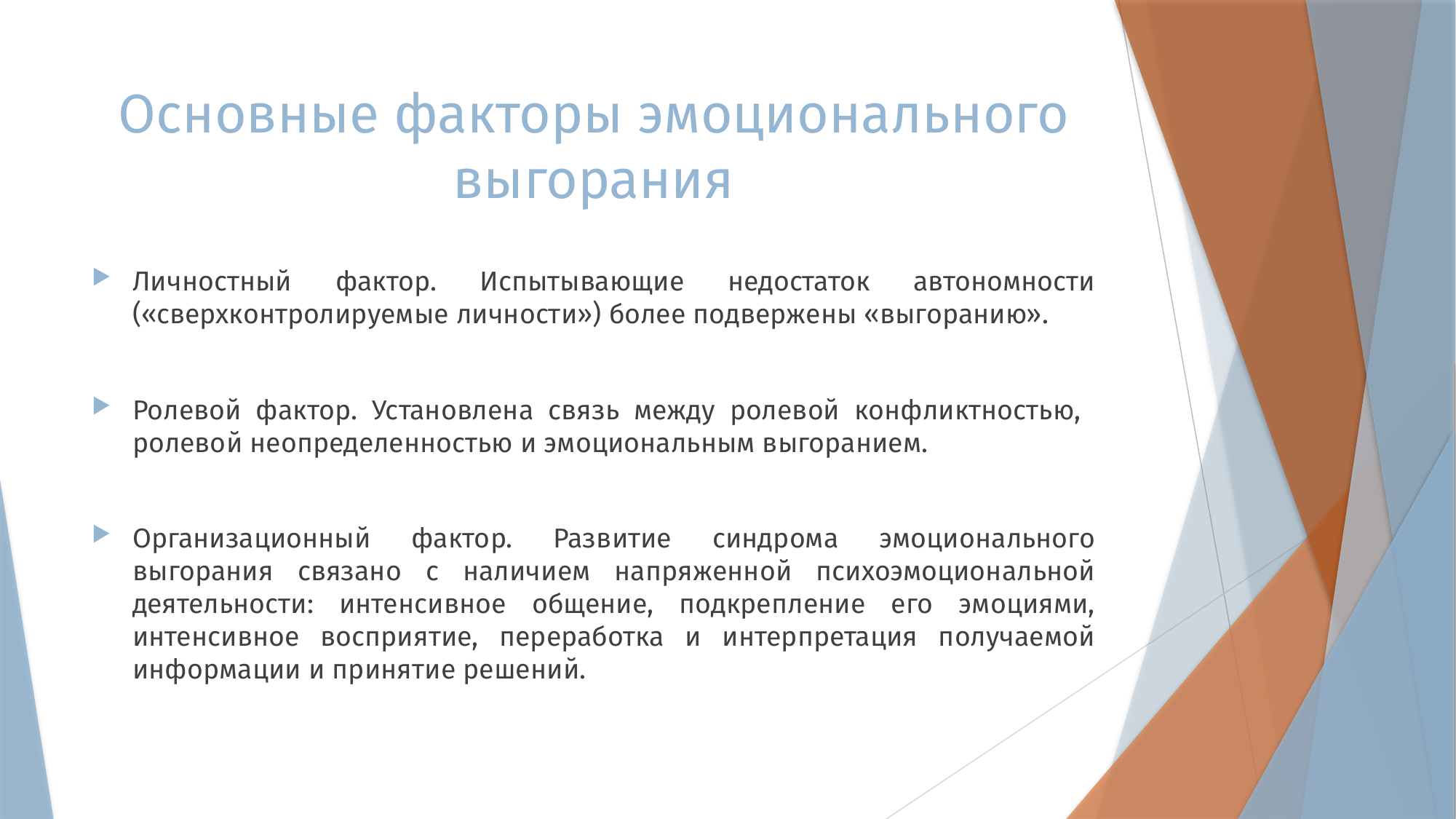

# Основные факторы эмоционального выгорания
Личностный фактор. Испытывающие недостаток автономности («сверхконтролируемые личности») более подвержены «выгоранию».

Ролевой фактор. Установлена связь между ролевой конфликтностью,  ролевой неопределенностью и эмоциональным выгоранием.

Организационный фактор. Развитие синдрома эмоционального выгорания связано с наличием напряженной психоэмоциональной деятельности: интенсивное общение, подкрепление его эмоциями, интенсивное восприятие, переработка и интерпретация получаемой информации и принятие решений.